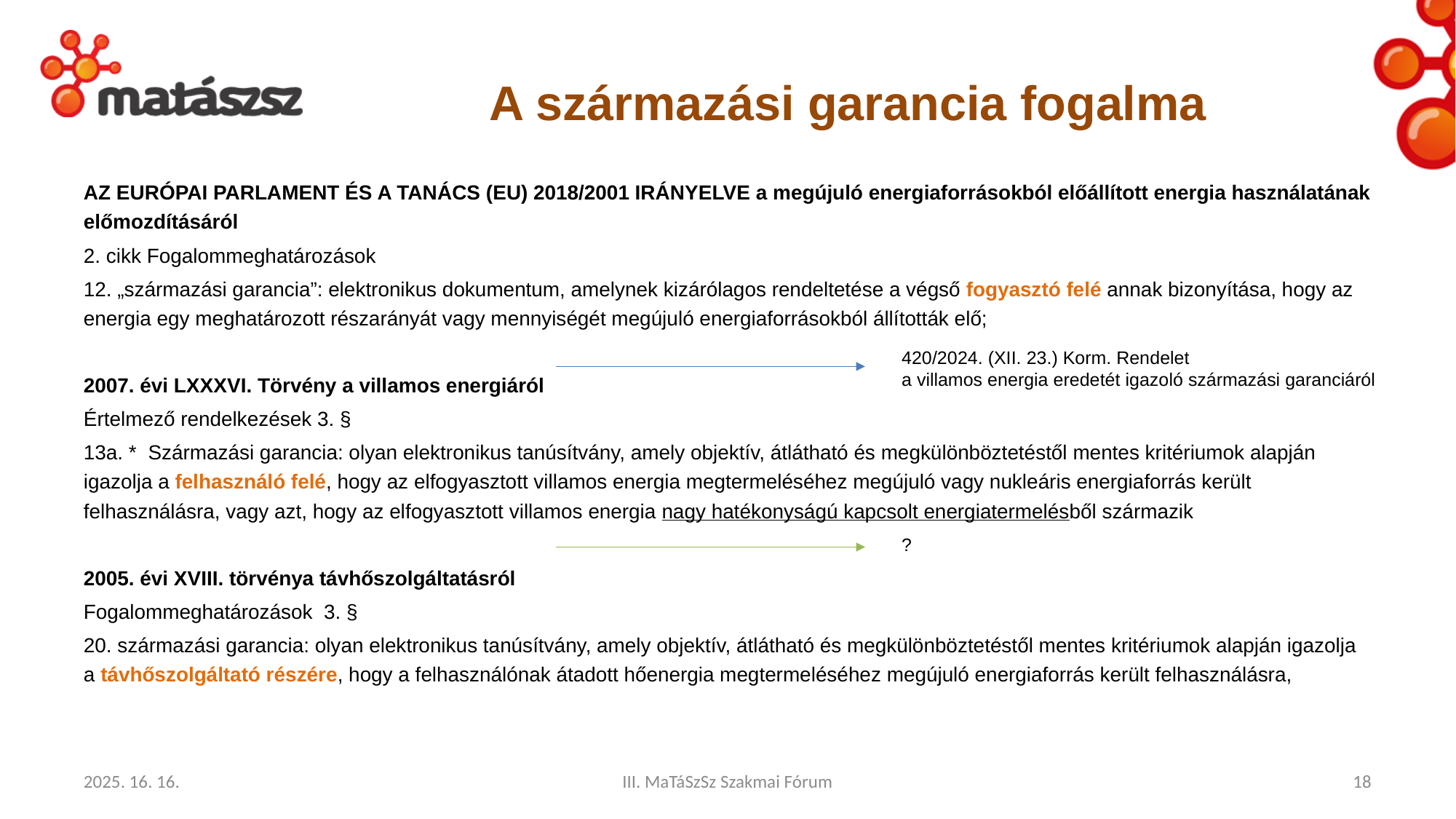

# A származási garancia fogalma
AZ EURÓPAI PARLAMENT ÉS A TANÁCS (EU) 2018/2001 IRÁNYELVE a megújuló energiaforrásokból előállított energia használatának előmozdításáról
2. cikk Fogalommeghatározások
12. „származási garancia”: elektronikus dokumentum, amelynek kizárólagos rendeltetése a végső fogyasztó felé annak bizonyítása, hogy az energia egy meghatározott részarányát vagy mennyiségét megújuló energiaforrásokból állították elő;

2007. évi LXXXVI. Törvény a villamos energiáról
Értelmező rendelkezések 3. §
13a. *  Származási garancia: olyan elektronikus tanúsítvány, amely objektív, átlátható és megkülönböztetéstől mentes kritériumok alapján igazolja a felhasználó felé, hogy az elfogyasztott villamos energia megtermeléséhez megújuló vagy nukleáris energiaforrás került felhasználásra, vagy azt, hogy az elfogyasztott villamos energia nagy hatékonyságú kapcsolt energiatermelésből származik

2005. évi XVIII. törvénya távhőszolgáltatásról
Fogalommeghatározások  3. §
20. származási garancia: olyan elektronikus tanúsítvány, amely objektív, átlátható és megkülönböztetéstől mentes kritériumok alapján igazolja a távhőszolgáltató részére, hogy a felhasználónak átadott hőenergia megtermeléséhez megújuló energiaforrás került felhasználásra,
420/2024. (XII. 23.) Korm. Rendelet
a villamos energia eredetét igazoló származási garanciáról
?
2025. 16. 16.
III. MaTáSzSz Szakmai Fórum
18